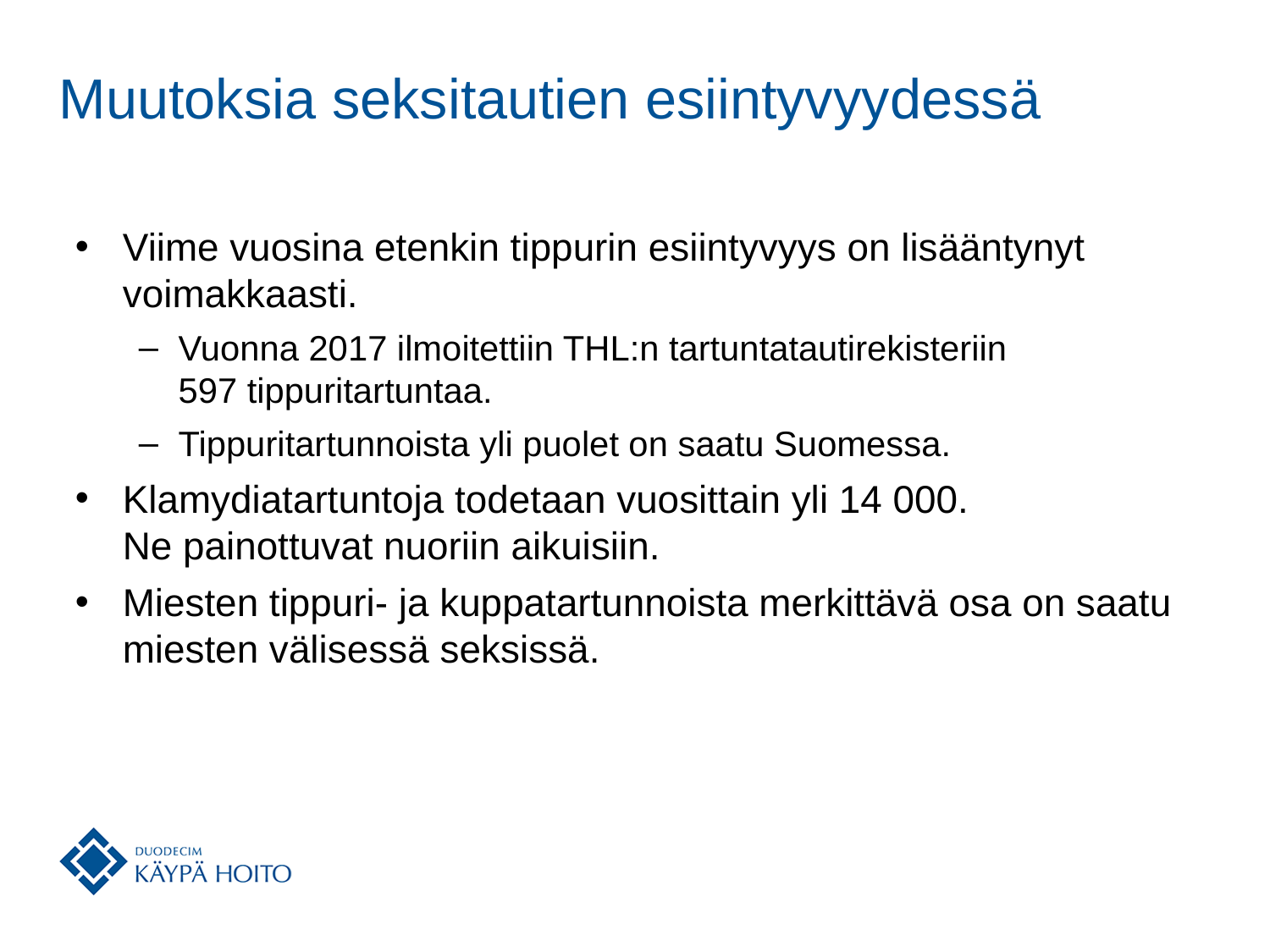

# Muutoksia seksitautien esiintyvyydessä
Viime vuosina etenkin tippurin esiintyvyys on lisääntynyt voimakkaasti.
Vuonna 2017 ilmoitettiin THL:n tartuntatautirekisteriin
597 tippuritartuntaa.
Tippuritartunnoista yli puolet on saatu Suomessa.
Klamydiatartuntoja todetaan vuosittain yli 14 000.
Ne painottuvat nuoriin aikuisiin.
Miesten tippuri- ja kuppatartunnoista merkittävä osa on saatu miesten välisessä seksissä.